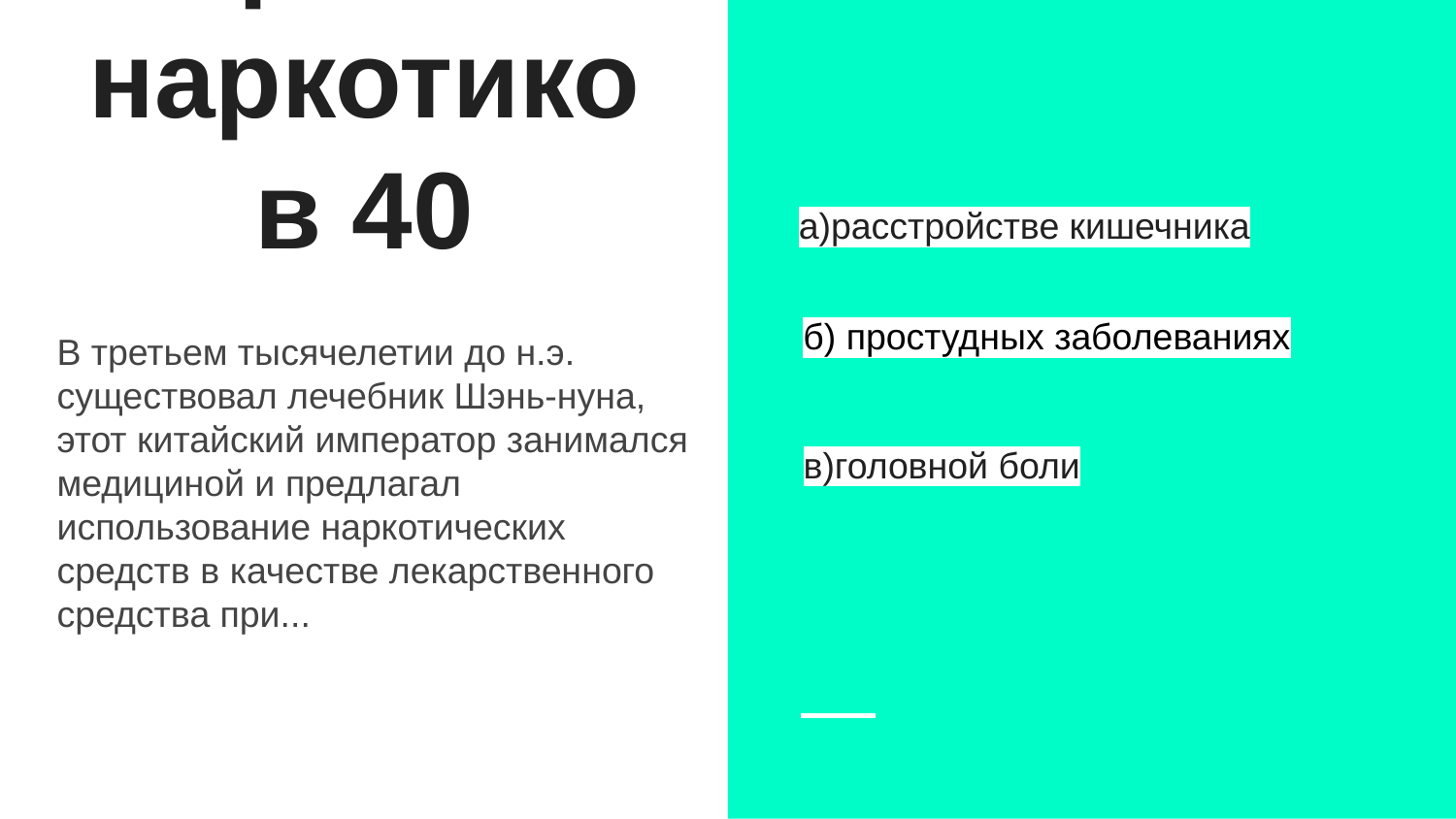

# волонтеры против наркотиков 40
а)расстройстве кишечника

б) простудных заболеваниях
В третьем тысячелетии до н.э. существовал лечебник Шэнь-нуна, этот китайский император занимался медициной и предлагал использование наркотических средств в качестве лекарственного средства при...

в)головной боли